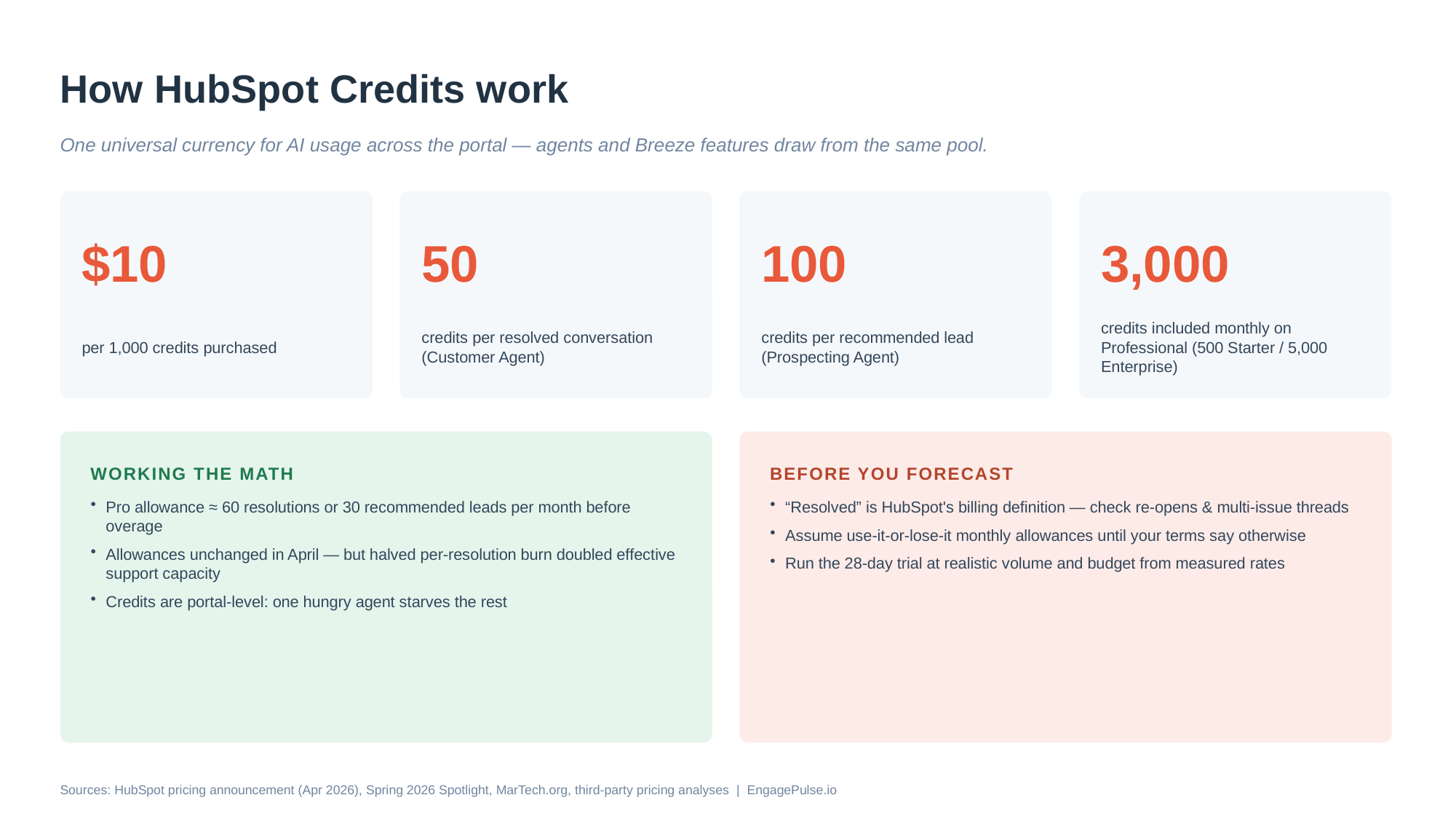

How HubSpot Credits work
One universal currency for AI usage across the portal — agents and Breeze features draw from the same pool.

$10
50
100
3,000
per 1,000 credits purchased
credits per resolved conversation (Customer Agent)
credits per recommended lead (Prospecting Agent)
credits included monthly on Professional (500 Starter / 5,000 Enterprise)

WORKING THE MATH
BEFORE YOU FORECAST
Pro allowance ≈ 60 resolutions or 30 recommended leads per month before overage
Allowances unchanged in April — but halved per-resolution burn doubled effective support capacity
Credits are portal-level: one hungry agent starves the rest
“Resolved” is HubSpot's billing definition — check re-opens & multi-issue threads
Assume use-it-or-lose-it monthly allowances until your terms say otherwise
Run the 28-day trial at realistic volume and budget from measured rates
Sources: HubSpot pricing announcement (Apr 2026), Spring 2026 Spotlight, MarTech.org, third-party pricing analyses  |  EngagePulse.io